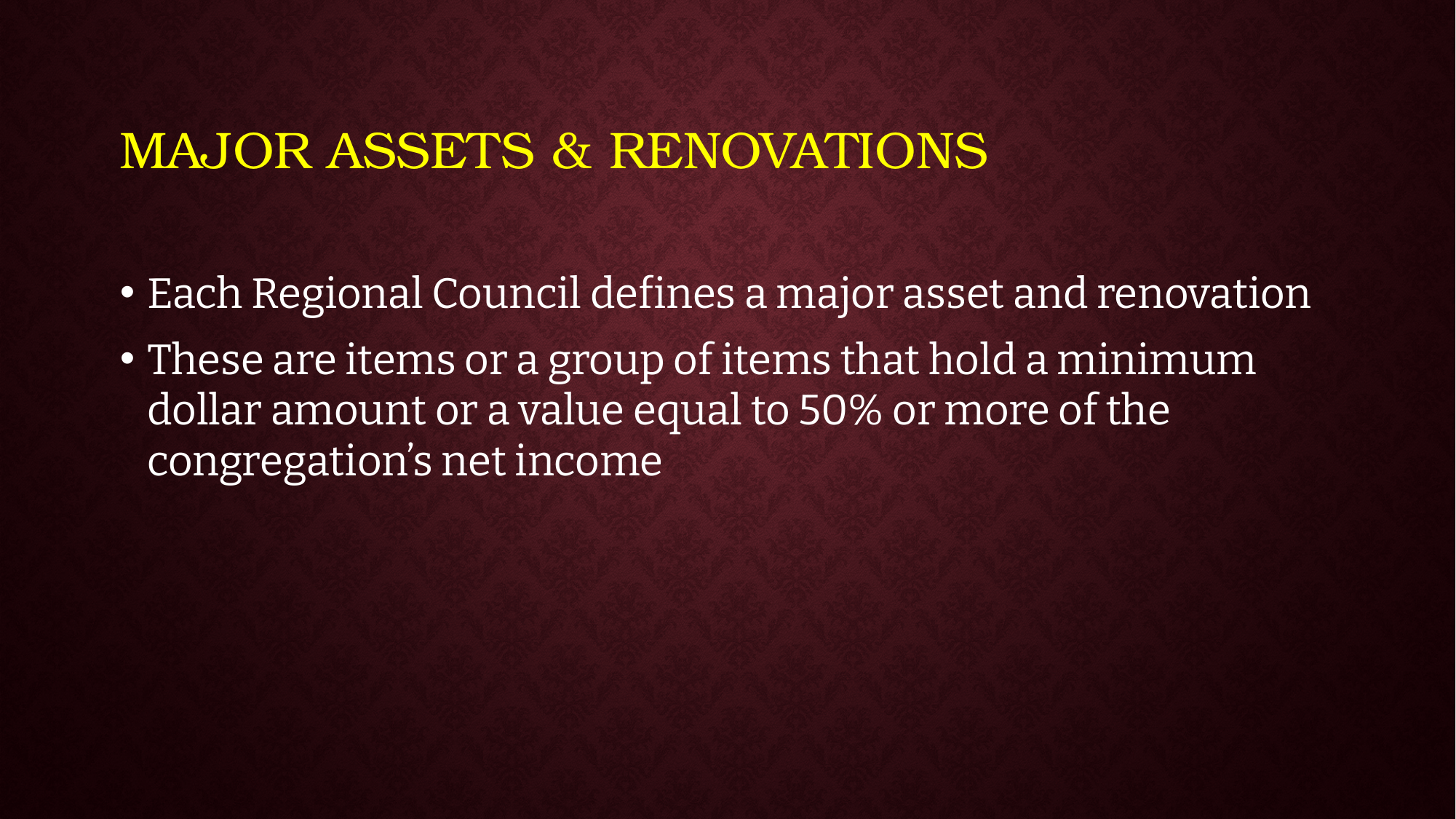

# Major Assets & Renovations
Each Regional Council defines a major asset and renovation
These are items or a group of items that hold a minimum dollar amount or a value equal to 50% or more of the congregation’s net income